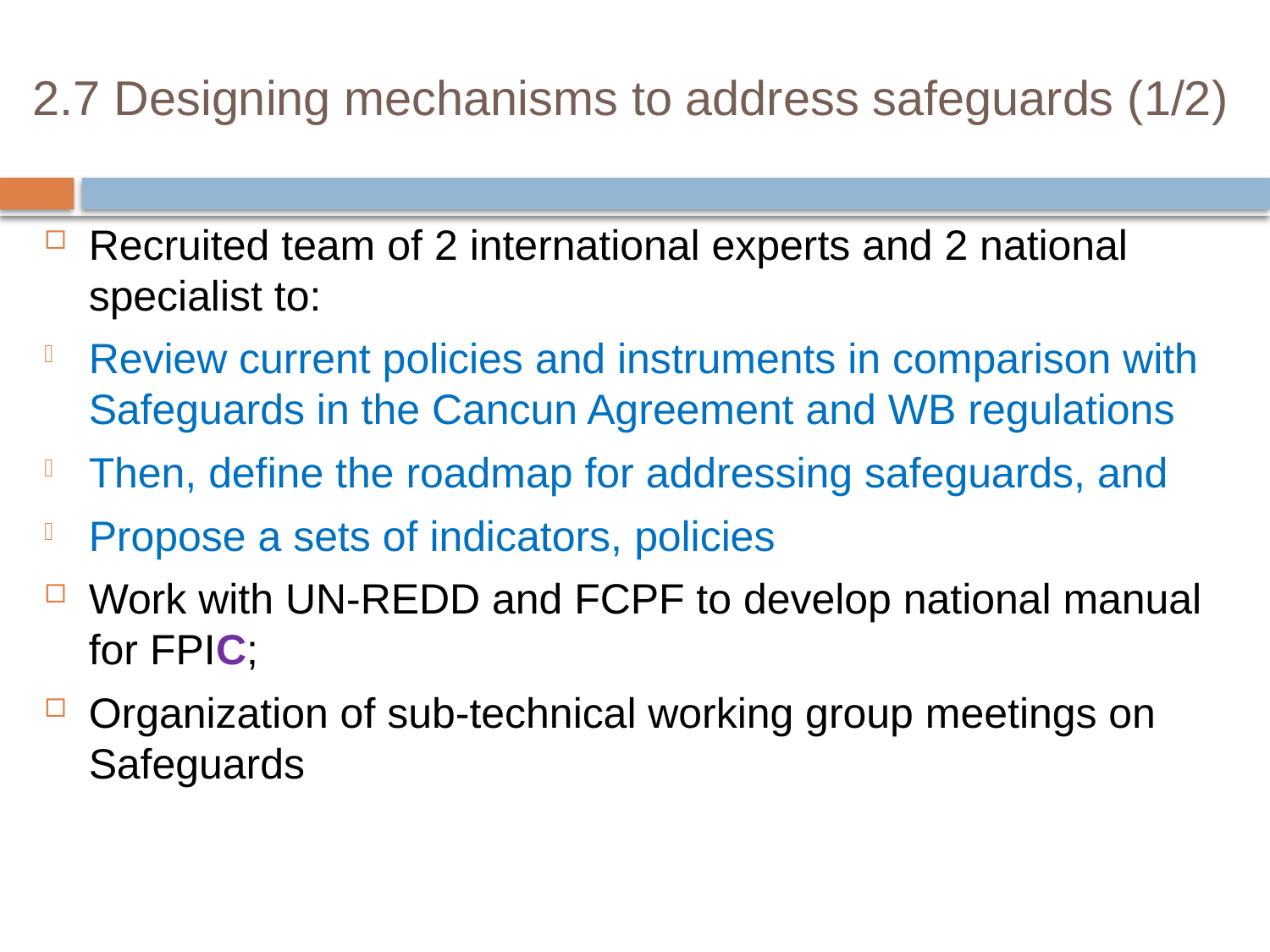

# 2.7 Designing mechanisms to address safeguards (1/2)
Recruited team of 2 international experts and 2 national specialist to:
Review current policies and instruments in comparison with Safeguards in the Cancun Agreement and WB regulations
Then, define the roadmap for addressing safeguards, and
Propose a sets of indicators, policies
Work with UN-REDD and FCPF to develop national manual for FPIC;
Organization of sub-technical working group meetings on Safeguards